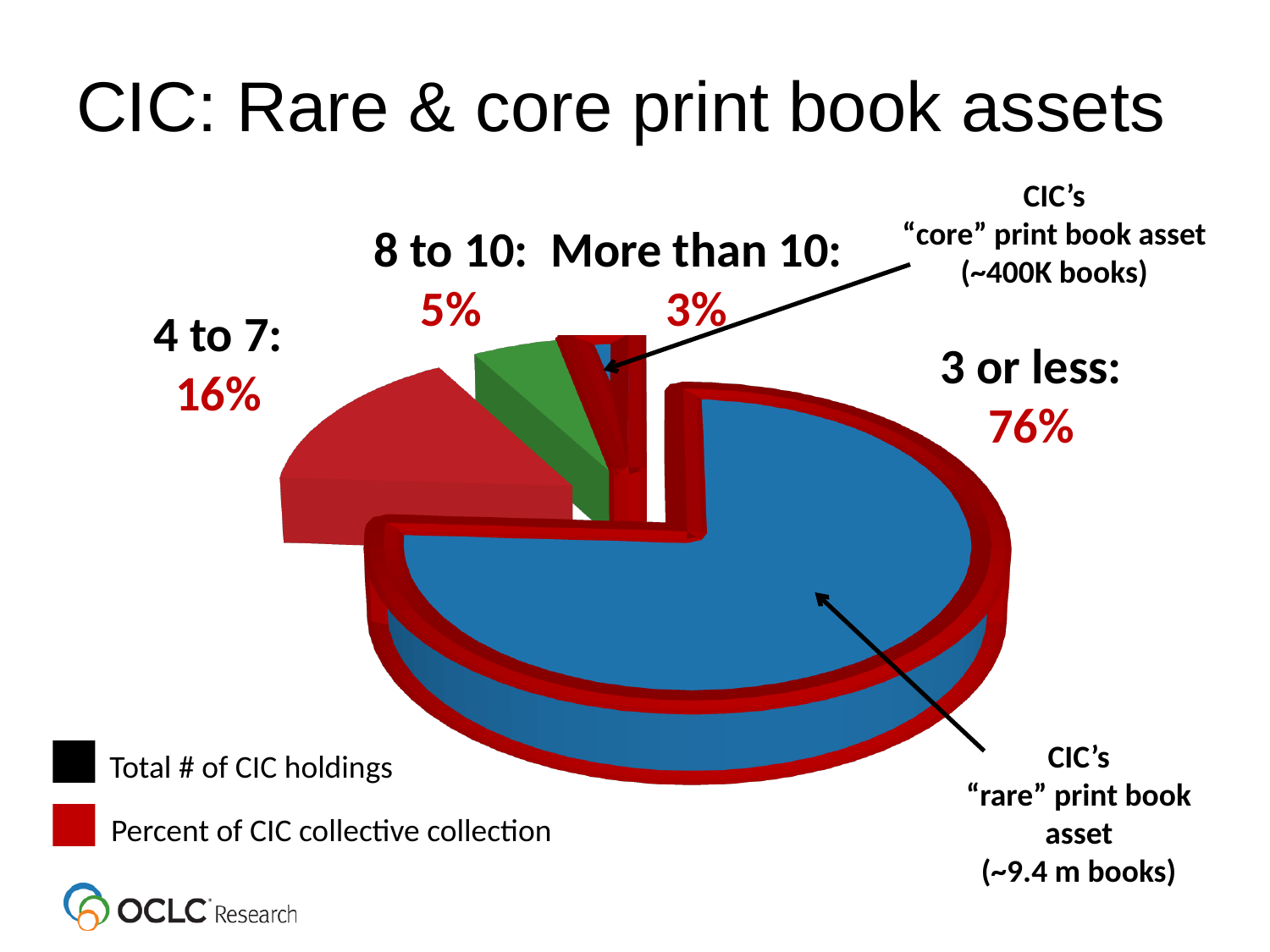

# CIC: Rare & core print book assets
CIC’s
“core” print book asset
(~400K books)
8 to 10:
5%
More than 10:
3%

[unsupported chart]

4 to 7:
16%
3 or less:
76%
CIC’s
“rare” print book
asset
(~9.4 m books)

Total # of CIC holdings

Percent of CIC collective collection